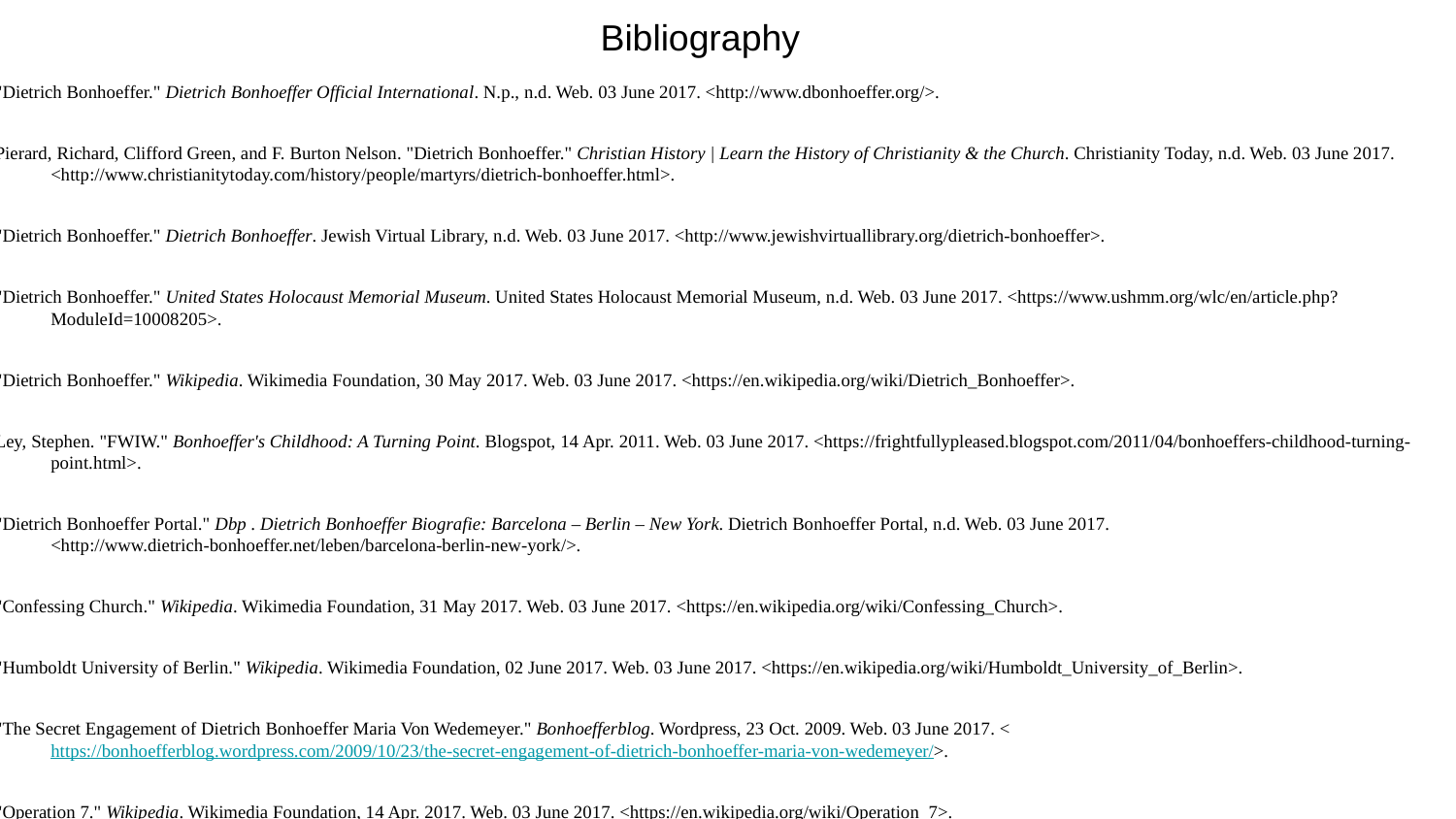

Bibliography

"Dietrich Bonhoeffer." Dietrich Bonhoeffer Official International. N.p., n.d. Web. 03 June 2017. <http://www.dbonhoeffer.org/>.

Pierard, Richard, Clifford Green, and F. Burton Nelson. "Dietrich Bonhoeffer." Christian History | Learn the History of Christianity & the Church. Christianity Today, n.d. Web. 03 June 2017. <http://www.christianitytoday.com/history/people/martyrs/dietrich-bonhoeffer.html>.

"Dietrich Bonhoeffer." Dietrich Bonhoeffer. Jewish Virtual Library, n.d. Web. 03 June 2017. <http://www.jewishvirtuallibrary.org/dietrich-bonhoeffer>.

"Dietrich Bonhoeffer." United States Holocaust Memorial Museum. United States Holocaust Memorial Museum, n.d. Web. 03 June 2017. <https://www.ushmm.org/wlc/en/article.php?ModuleId=10008205>.

"Dietrich Bonhoeffer." Wikipedia. Wikimedia Foundation, 30 May 2017. Web. 03 June 2017. <https://en.wikipedia.org/wiki/Dietrich_Bonhoeffer>.

Ley, Stephen. "FWIW." Bonhoeffer's Childhood: A Turning Point. Blogspot, 14 Apr. 2011. Web. 03 June 2017. <https://frightfullypleased.blogspot.com/2011/04/bonhoeffers-childhood-turning-point.html>.

"Dietrich Bonhoeffer Portal." Dbp . Dietrich Bonhoeffer Biografie: Barcelona – Berlin – New York. Dietrich Bonhoeffer Portal, n.d. Web. 03 June 2017. <http://www.dietrich-bonhoeffer.net/leben/barcelona-berlin-new-york/>.

"Confessing Church." Wikipedia. Wikimedia Foundation, 31 May 2017. Web. 03 June 2017. <https://en.wikipedia.org/wiki/Confessing_Church>.

"Humboldt University of Berlin." Wikipedia. Wikimedia Foundation, 02 June 2017. Web. 03 June 2017. <https://en.wikipedia.org/wiki/Humboldt_University_of_Berlin>.

"The Secret Engagement of Dietrich Bonhoeffer Maria Von Wedemeyer." Bonhoefferblog. Wordpress, 23 Oct. 2009. Web. 03 June 2017. <https://bonhoefferblog.wordpress.com/2009/10/23/the-secret-engagement-of-dietrich-bonhoeffer-maria-von-wedemeyer/>.

"Operation 7." Wikipedia. Wikimedia Foundation, 14 Apr. 2017. Web. 03 June 2017. <https://en.wikipedia.org/wiki/Operation_7>.